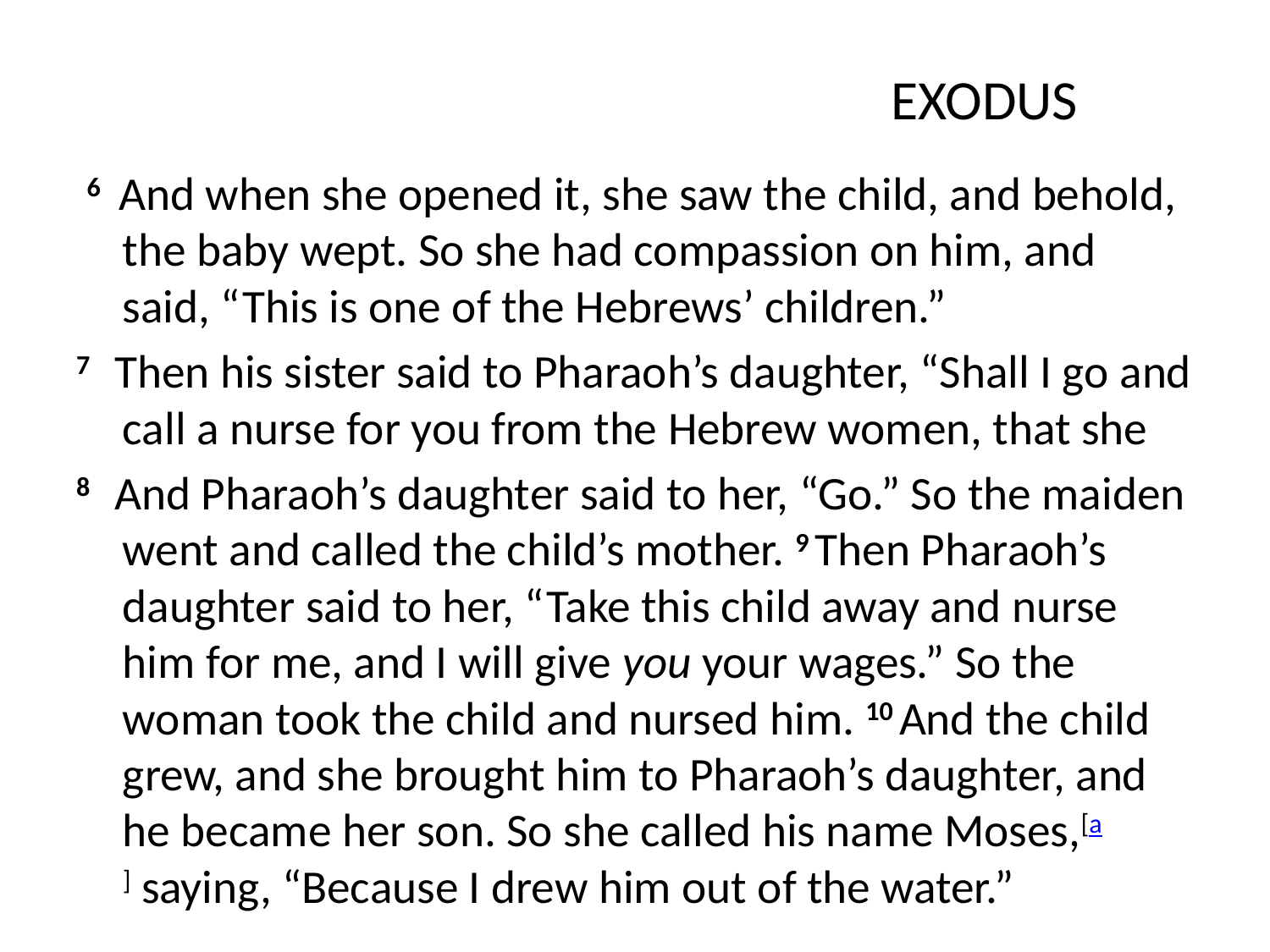

# EXODUS
 6   And when she opened it, she saw the child, and behold, the baby wept. So she had compassion on him, and said, “This is one of the Hebrews’ children.”
7    Then his sister said to Pharaoh’s daughter, “Shall I go and call a nurse for you from the Hebrew women, that she
8    And Pharaoh’s daughter said to her, “Go.” So the maiden went and called the child’s mother. 9 Then Pharaoh’s daughter said to her, “Take this child away and nurse him for me, and I will give you your wages.” So the woman took the child and nursed him. 10 And the child grew, and she brought him to Pharaoh’s daughter, and he became her son. So she called his name Moses,[a] saying, “Because I drew him out of the water.”